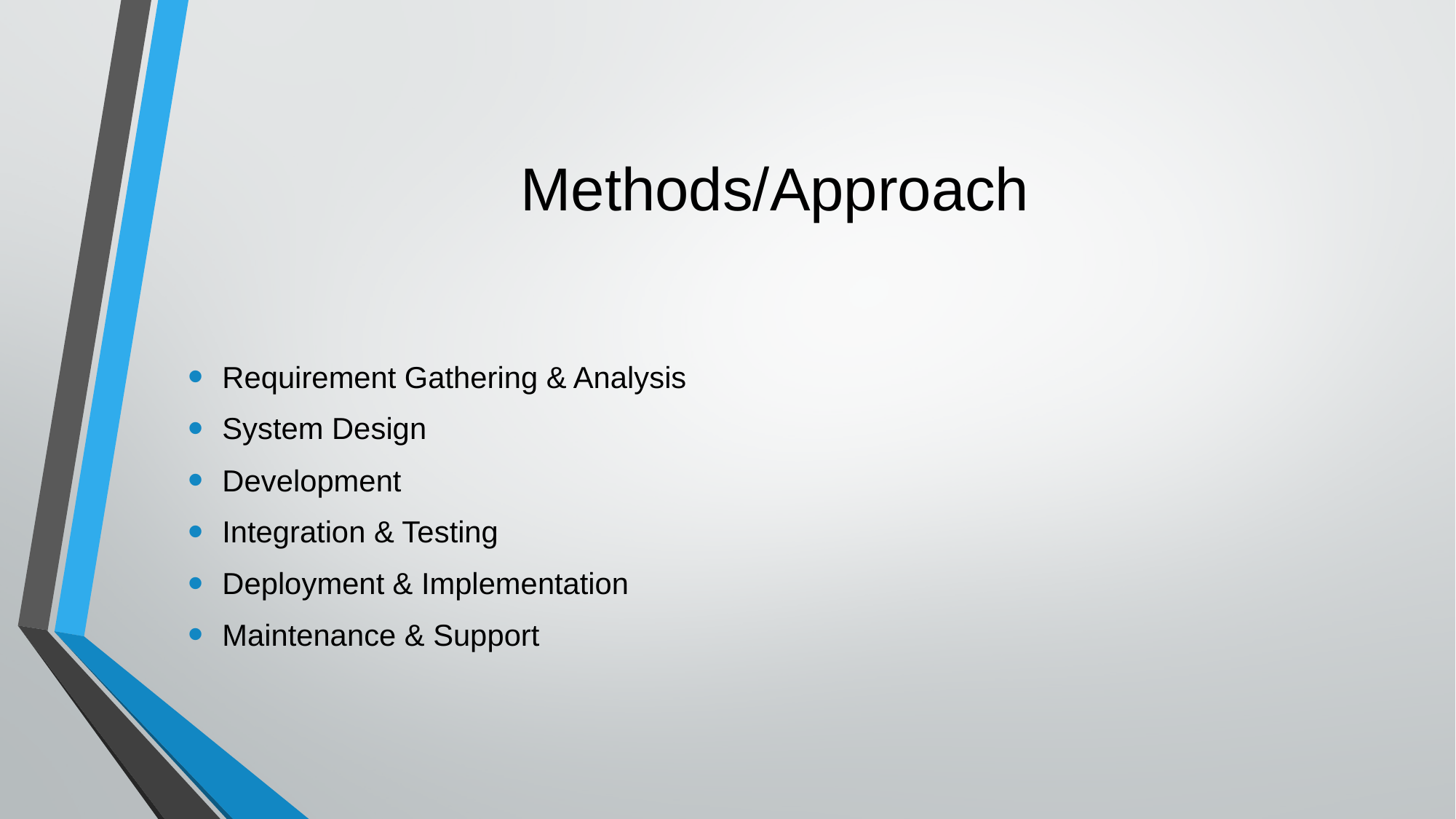

# Methods/Approach
Requirement Gathering & Analysis
System Design
Development
Integration & Testing
Deployment & Implementation
Maintenance & Support